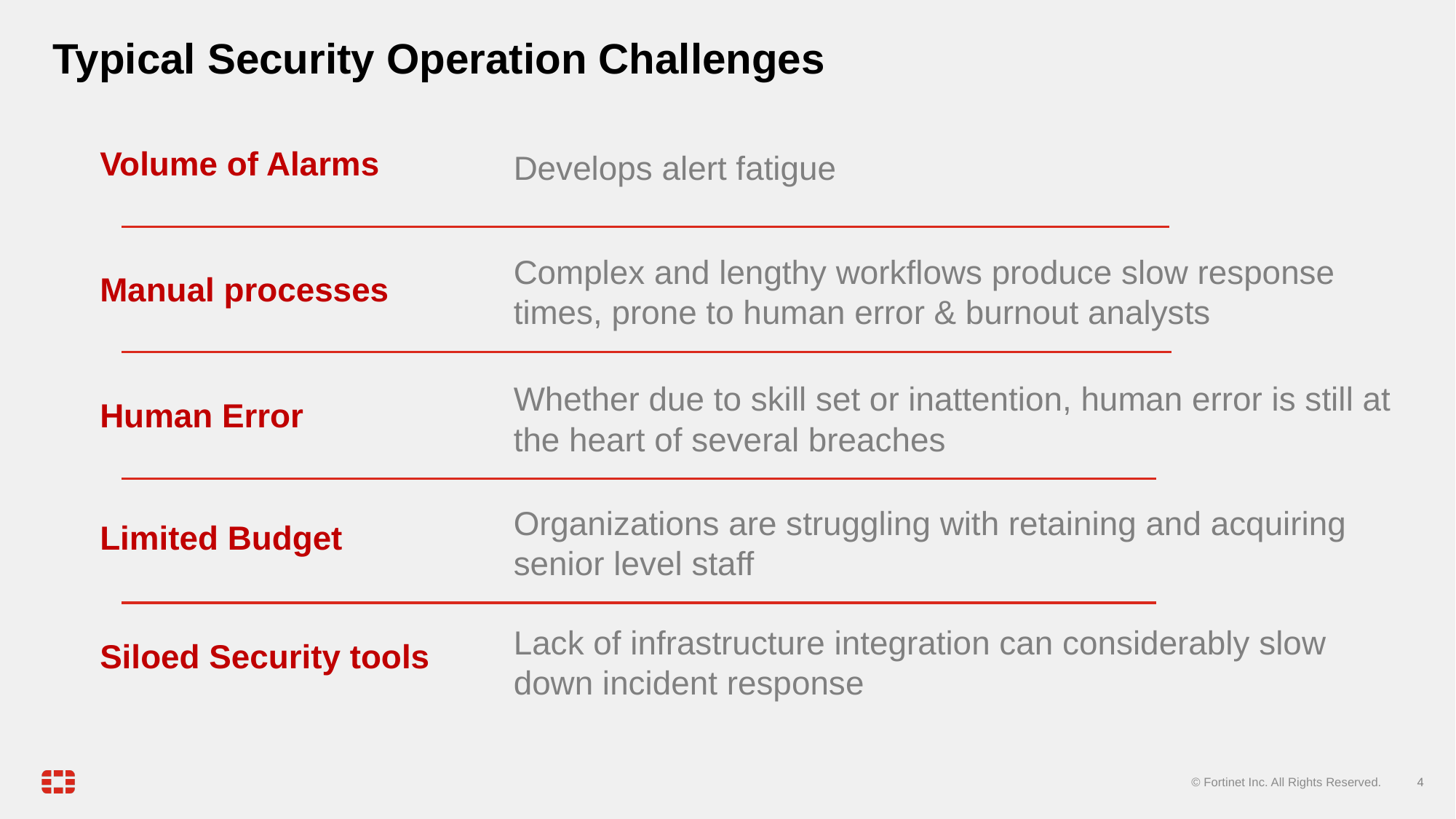

# Typical Security Operation Challenges
Volume of Alarms
Develops alert fatigue
Complex and lengthy workflows produce slow response times, prone to human error & burnout analysts
Manual processes
Whether due to skill set or inattention, human error is still at the heart of several breaches
Human Error
Organizations are struggling with retaining and acquiring senior level staff
Limited Budget
Lack of infrastructure integration can considerably slow down incident response
Siloed Security tools